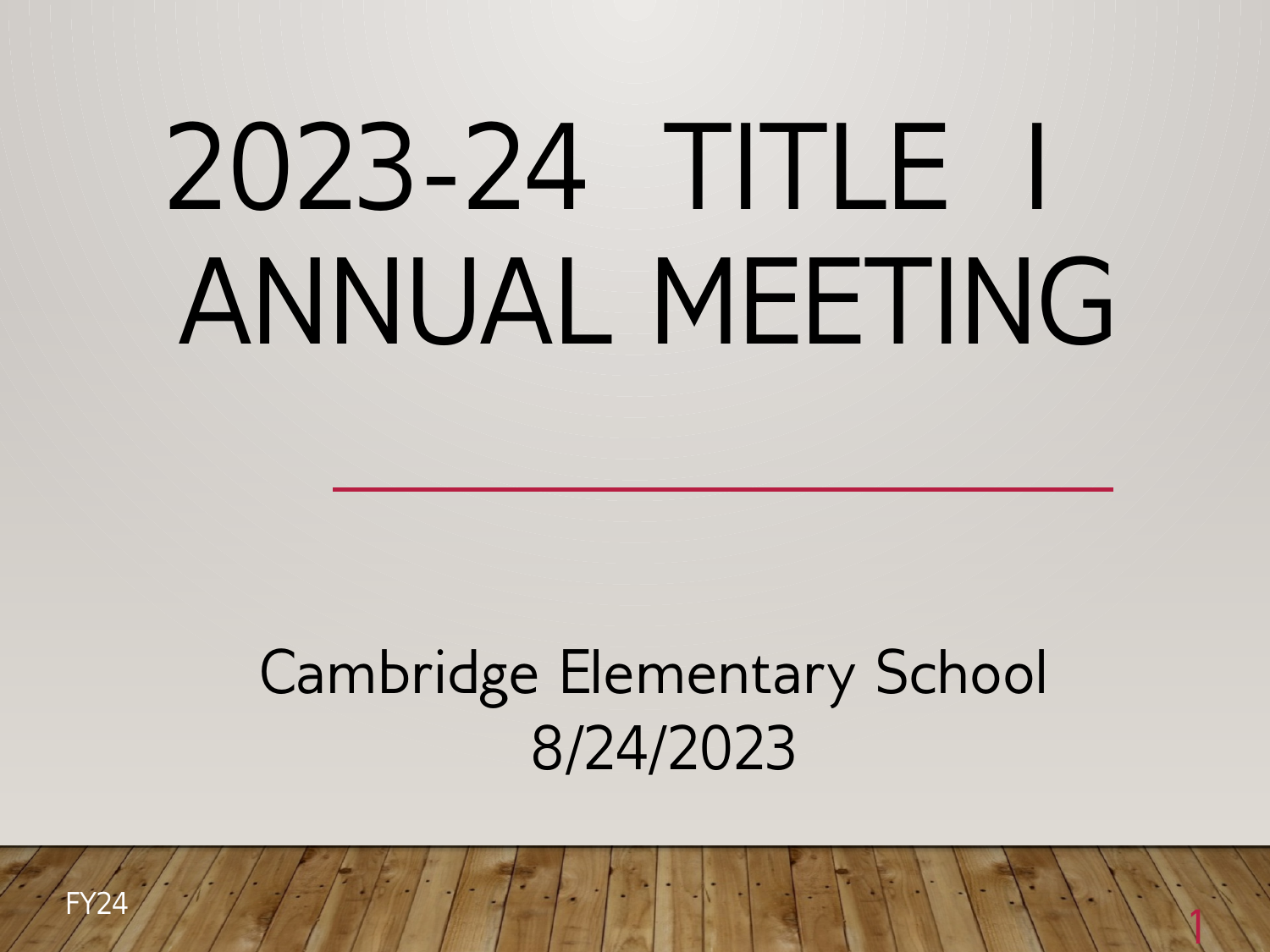

# 2023-24  Title  I Annual Meeting
Cambridge Elementary School
8/24/2023
FY24
1